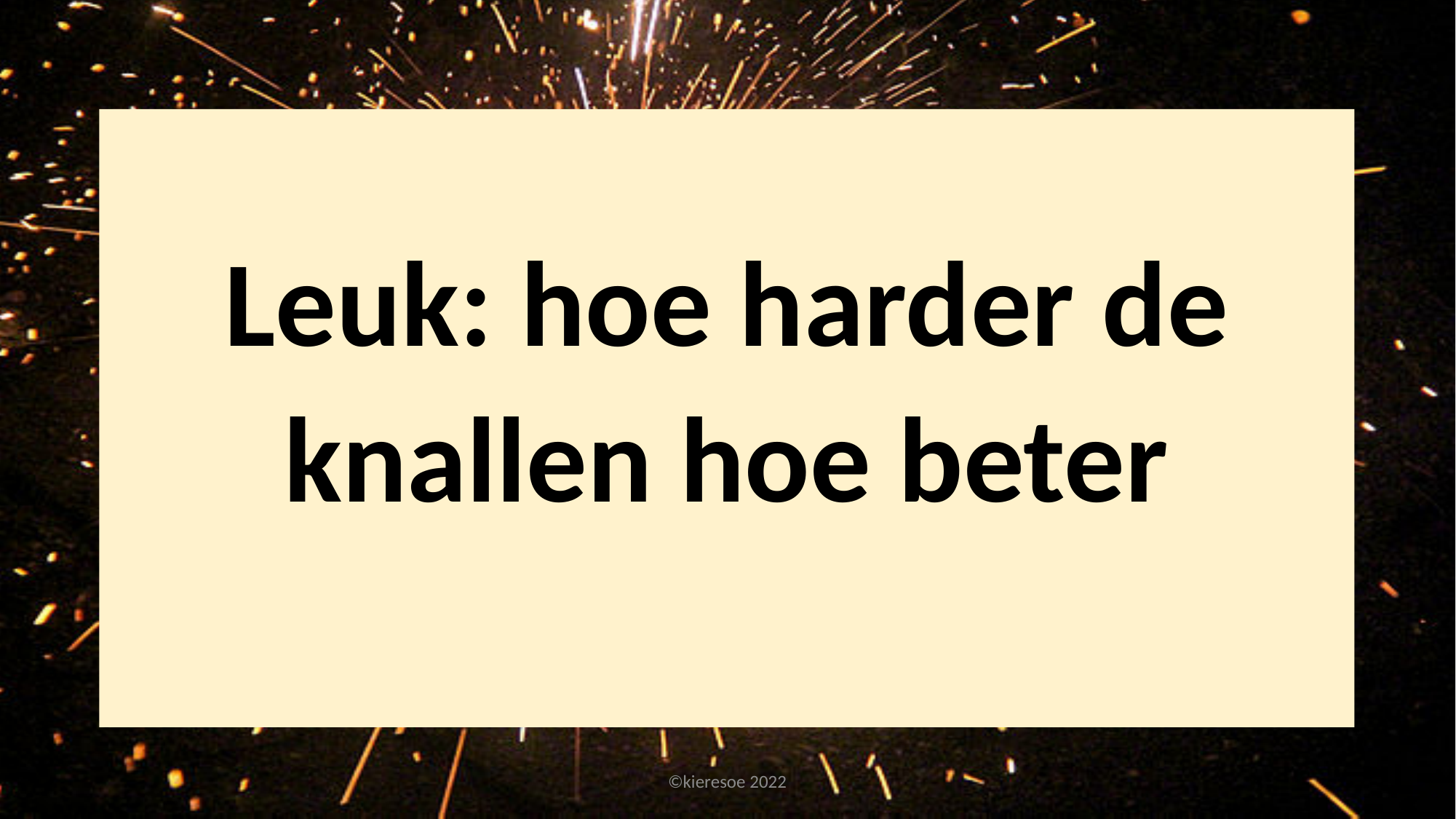

Leuk: hoe harder de knallen hoe beter
©kieresoe 2022